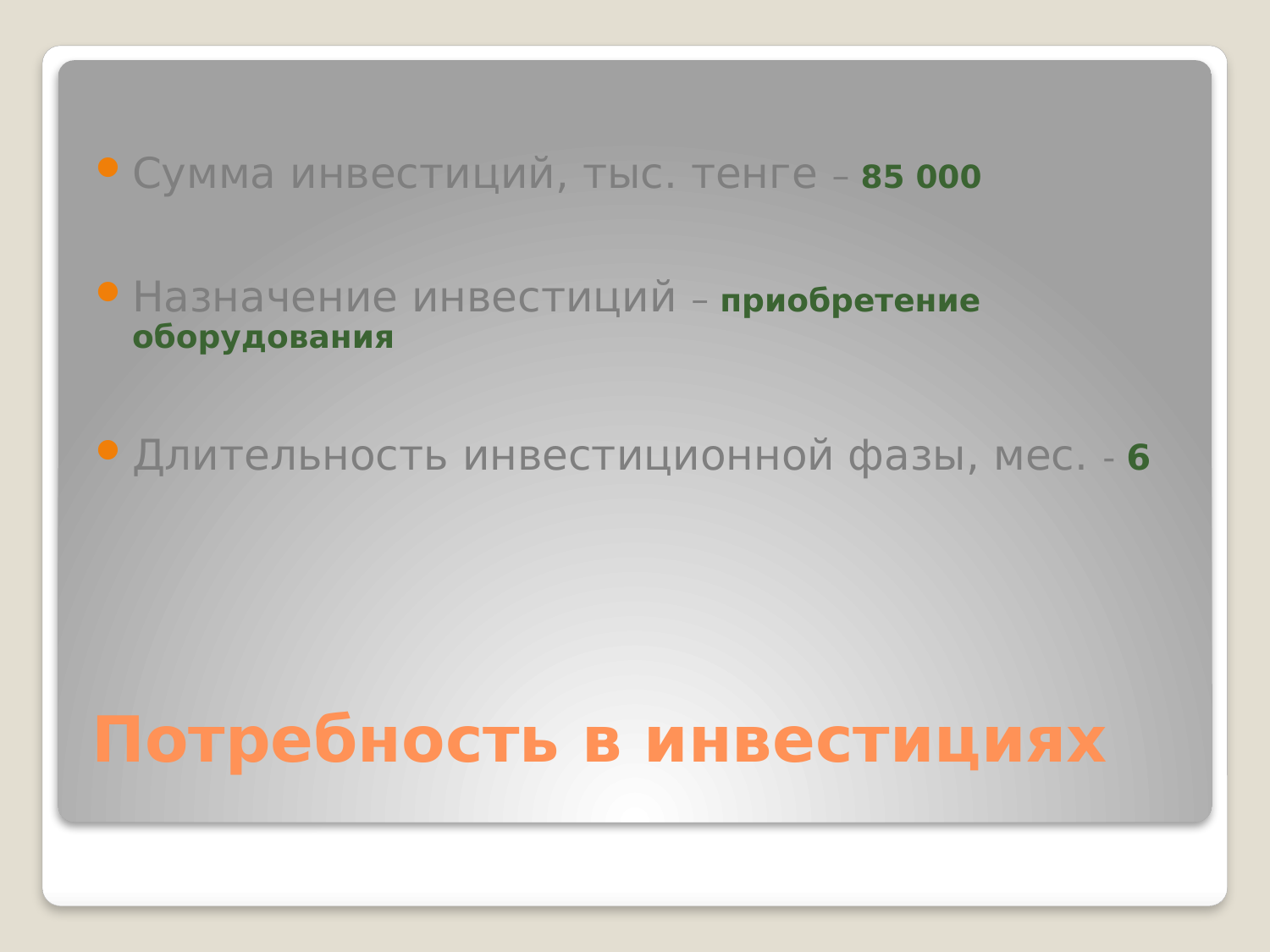

Сумма инвестиций, тыс. тенге – 85 000

Назначение инвестиций – приобретение оборудования

Длительность инвестиционной фазы, мес. - 6
# Потребность в инвестициях